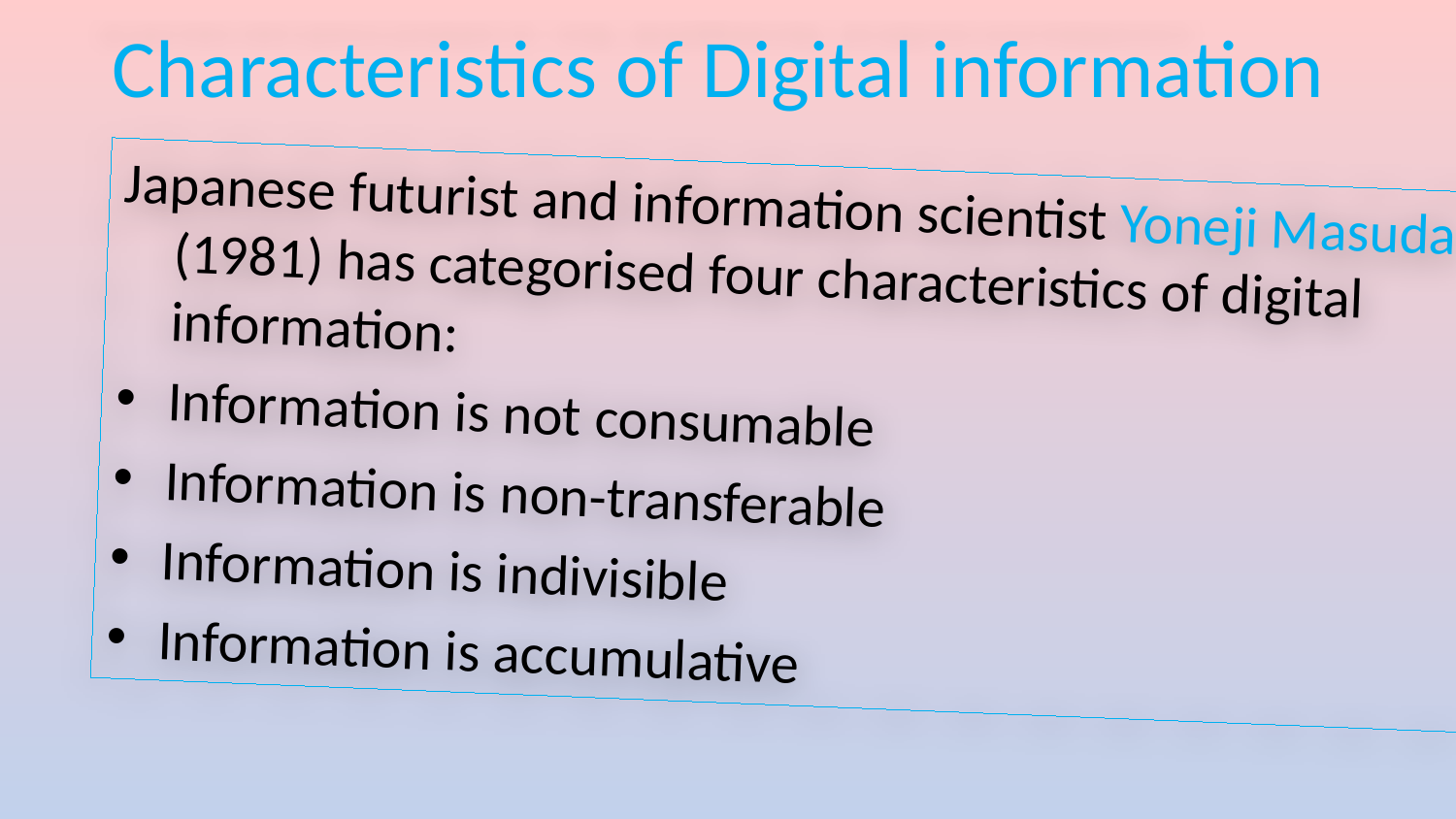

# Characteristics of Digital information
Japanese futurist and information scientist Yoneji Masuda (1981) has categorised four characteristics of digital information:
Information is not consumable
Information is non-transferable
Information is indivisible
Information is accumulative